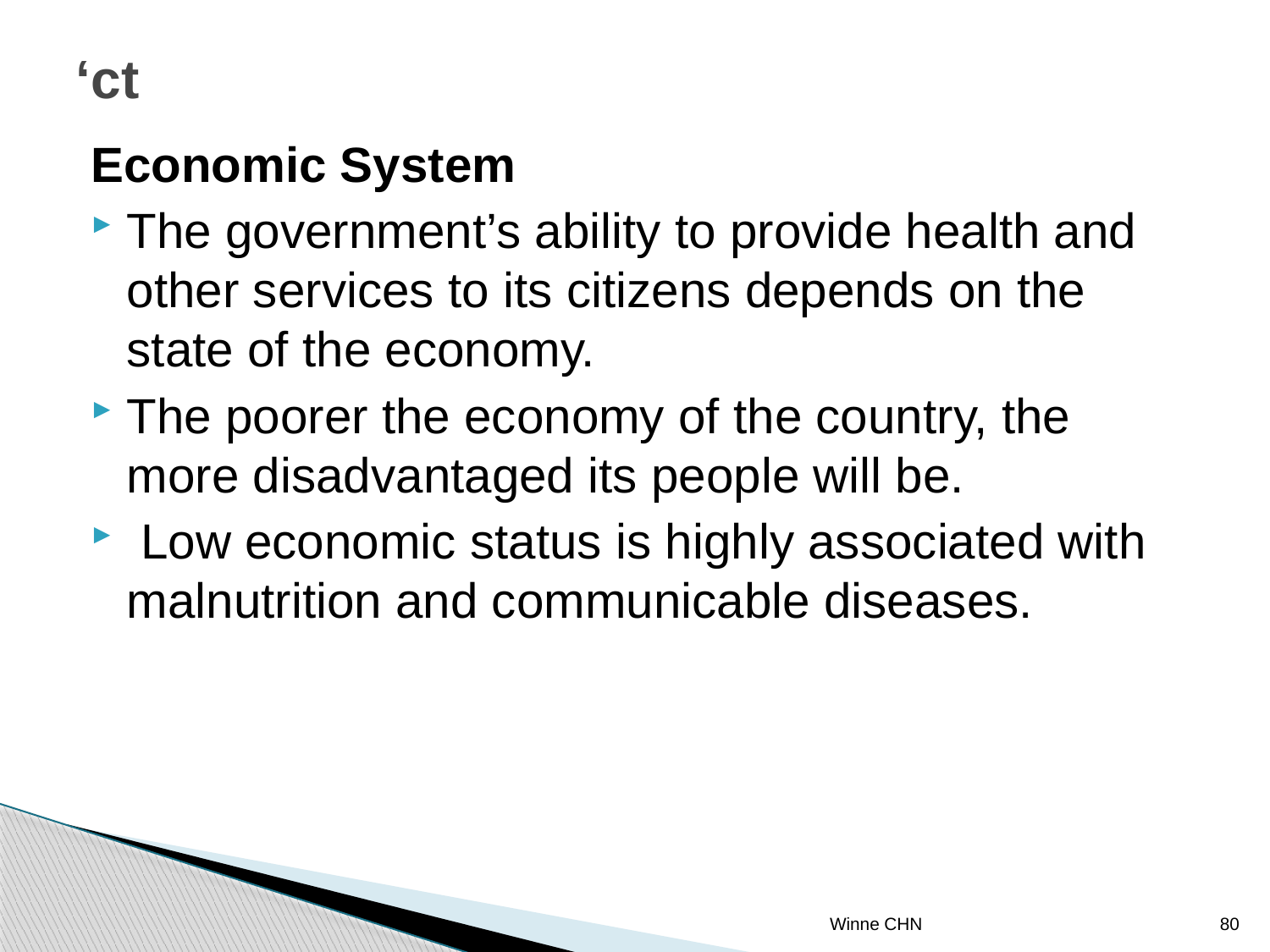

# ‘ct
Economic System
The government’s ability to provide health and other services to its citizens depends on the state of the economy.
The poorer the economy of the country, the more disadvantaged its people will be.
 Low economic status is highly associated with malnutrition and communicable diseases.

Winne CHN
80